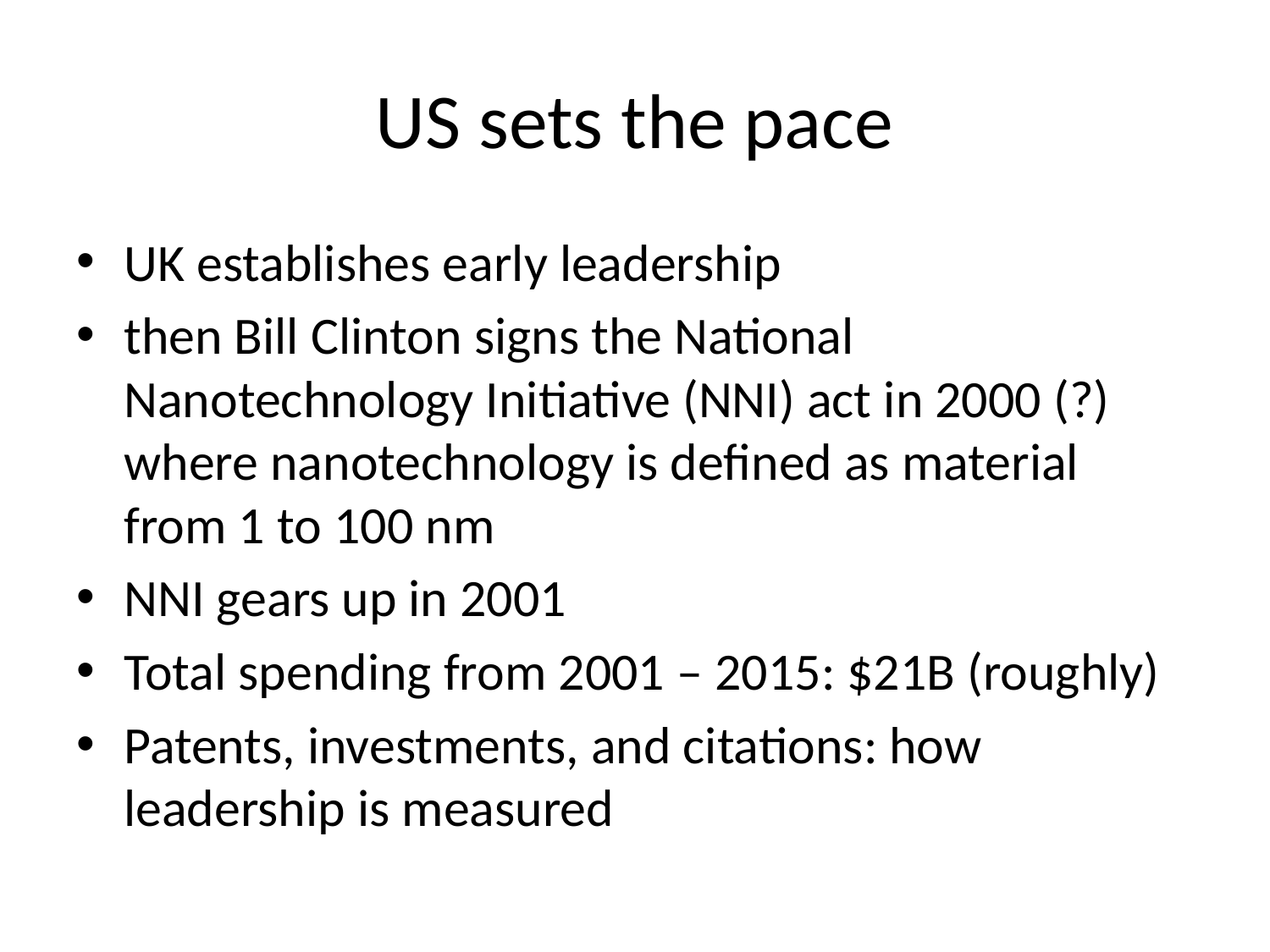

# US sets the pace
UK establishes early leadership
then Bill Clinton signs the National Nanotechnology Initiative (NNI) act in 2000 (?) where nanotechnology is defined as material from 1 to 100 nm
NNI gears up in 2001
Total spending from 2001 – 2015: $21B (roughly)
Patents, investments, and citations: how leadership is measured